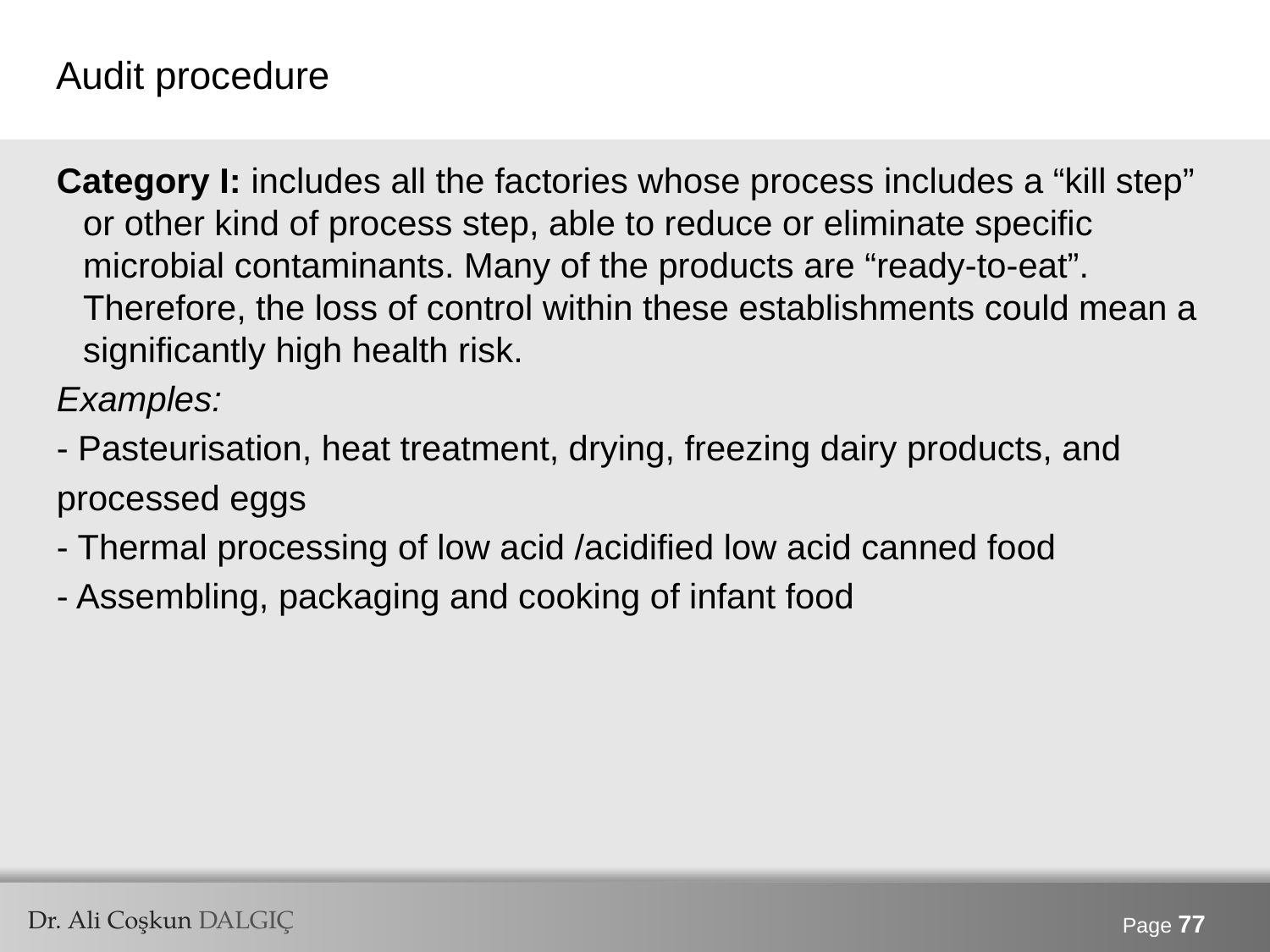

# Audit procedure
Category I: includes all the factories whose process includes a “kill step” or other kind of process step, able to reduce or eliminate specific microbial contaminants. Many of the products are “ready-to-eat”. Therefore, the loss of control within these establishments could mean a significantly high health risk.
Examples:
- Pasteurisation, heat treatment, drying, freezing dairy products, and
processed eggs
- Thermal processing of low acid /acidified low acid canned food
- Assembling, packaging and cooking of infant food